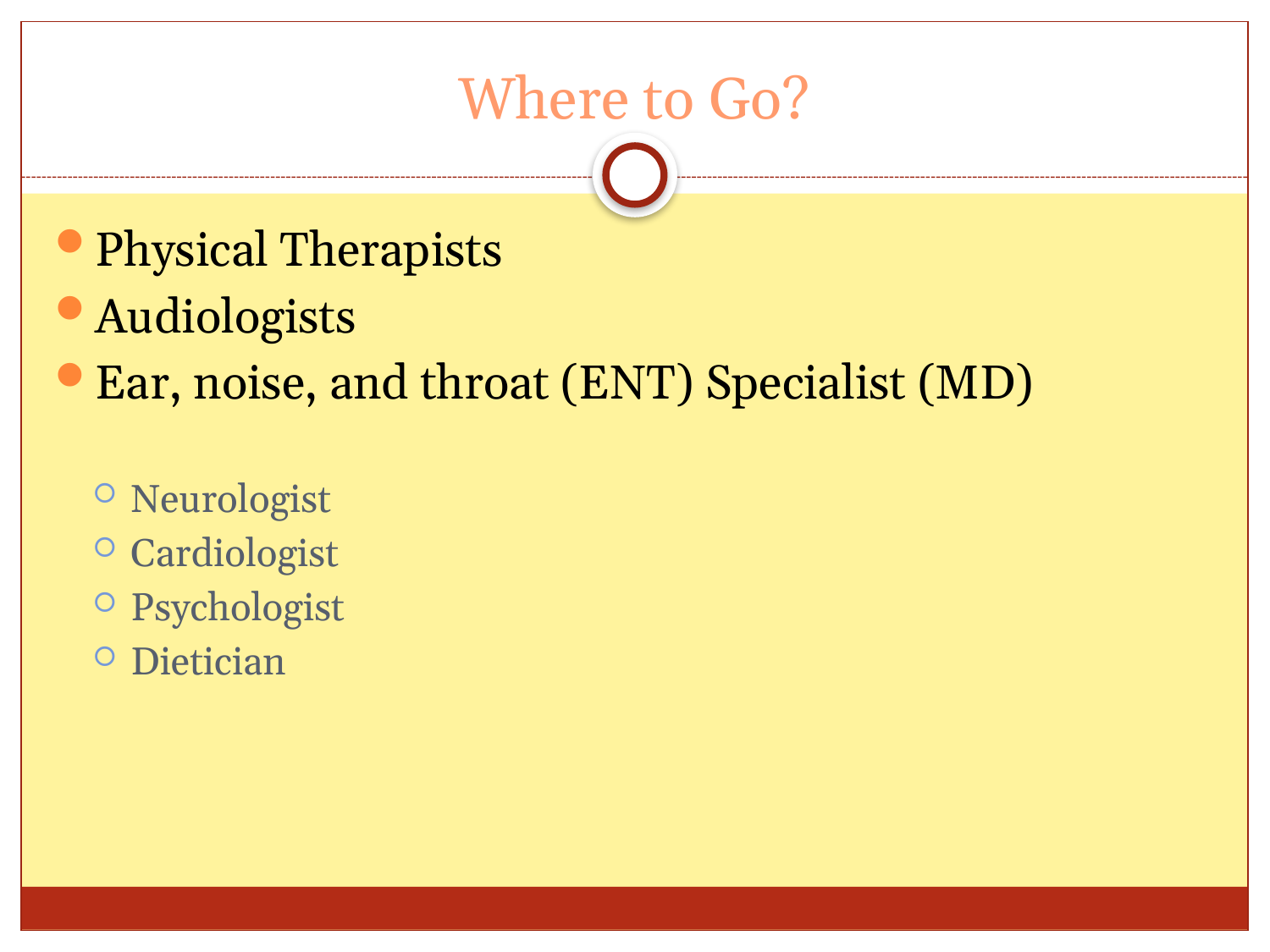

# Where to Go?
Physical Therapists
Audiologists
Ear, noise, and throat (ENT) Specialist (MD)
Neurologist
Cardiologist
Psychologist
Dietician